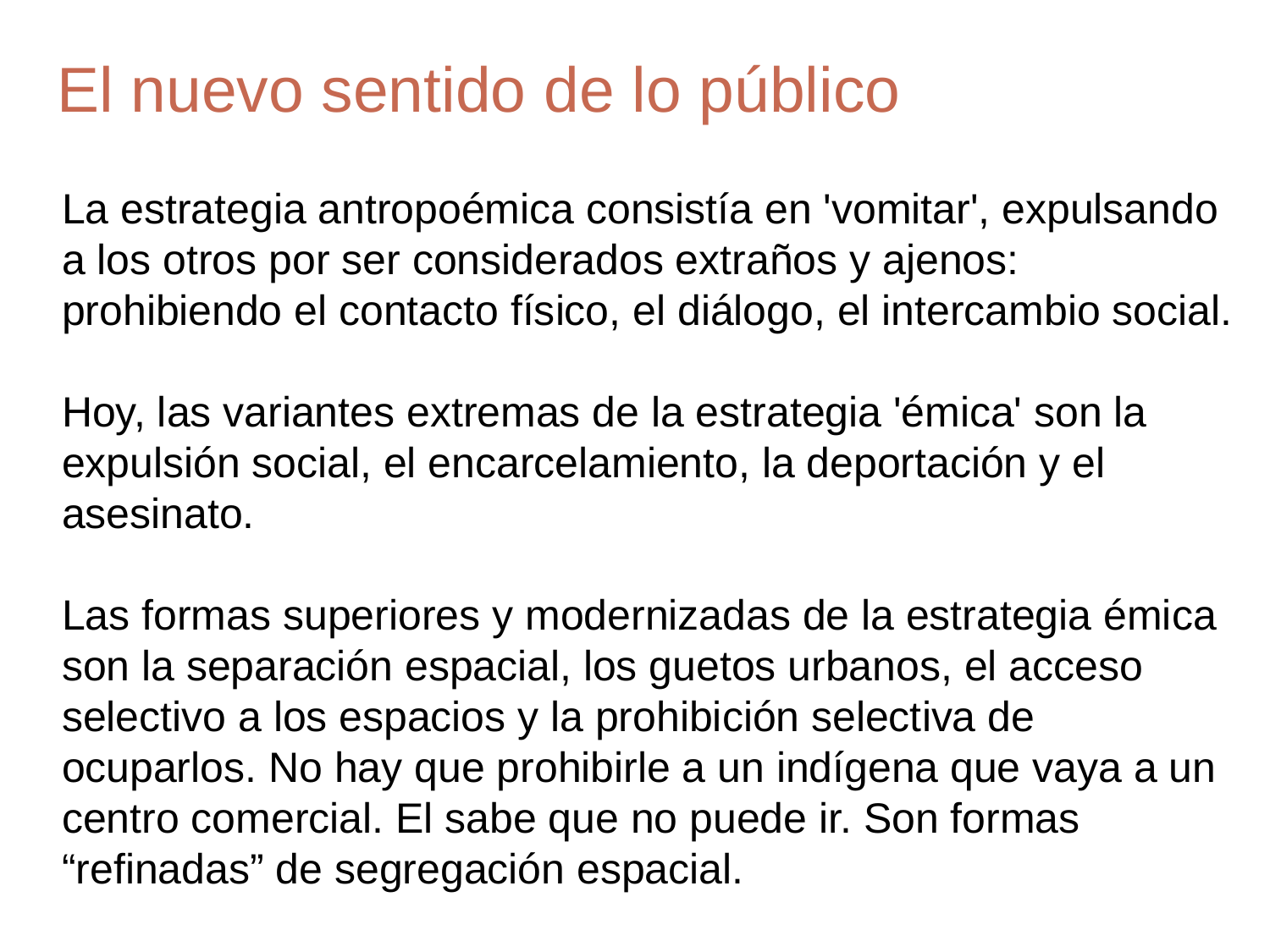

# El nuevo sentido de lo público
La estrategia antropoémica consistía en 'vomitar', expulsando a los otros por ser considerados extraños y ajenos: prohibiendo el contacto físico, el diálogo, el intercambio social.

Hoy, las variantes extremas de la estrategia 'émica' son la expulsión social, el encarcelamiento, la deportación y el asesinato.

Las formas superiores y modernizadas de la estrategia émica son la separación espacial, los guetos urbanos, el acceso selectivo a los espacios y la prohibición selectiva de ocuparlos. No hay que prohibirle a un indígena que vaya a un centro comercial. El sabe que no puede ir. Son formas “refinadas” de segregación espacial.